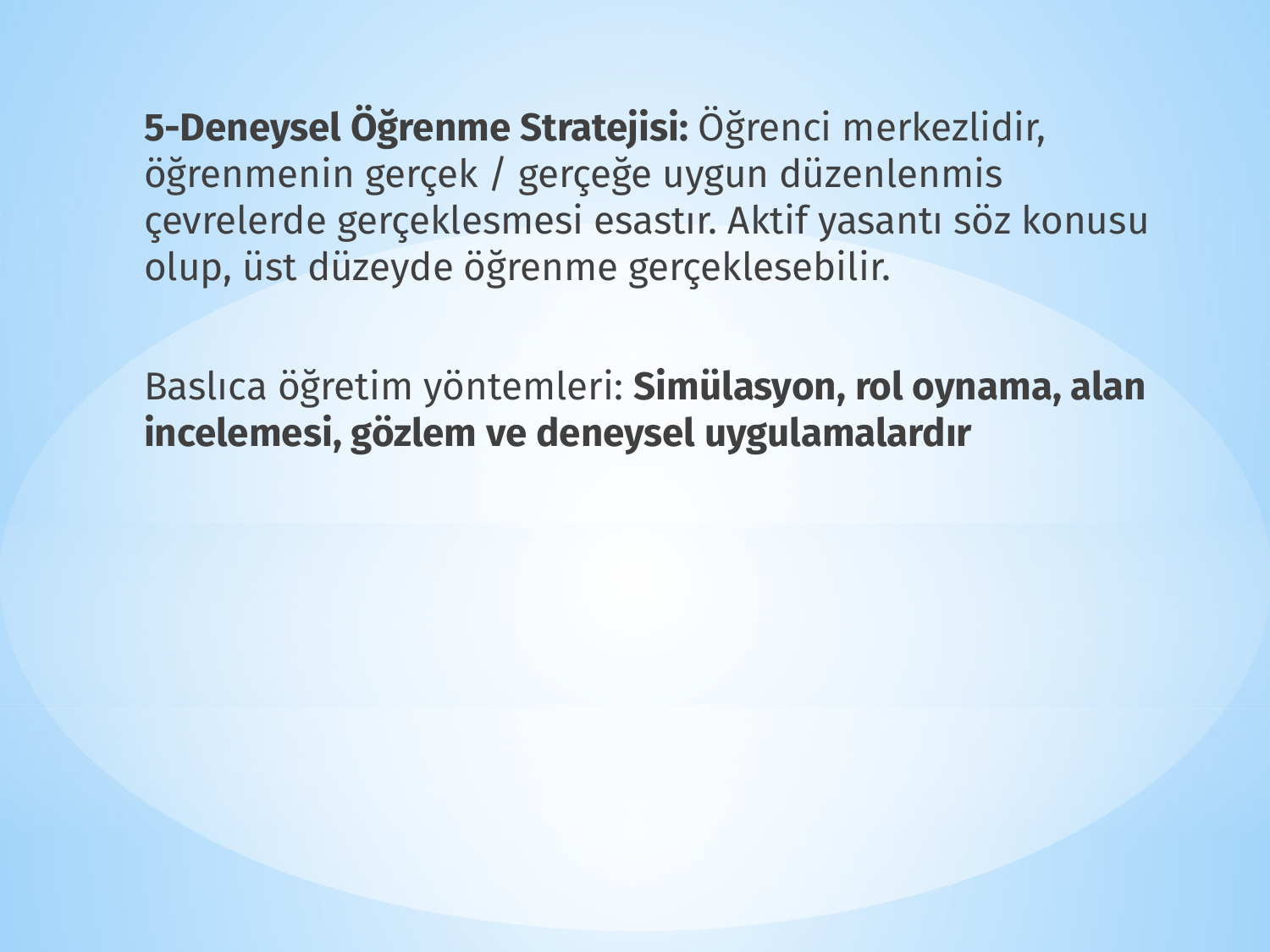

5-Deneysel Öğrenme Stratejisi: Öğrenci merkezlidir, öğrenmenin gerçek / gerçeğe uygun düzenlenmis çevrelerde gerçeklesmesi esastır. Aktif yasantı söz konusu olup, üst düzeyde öğrenme gerçeklesebilir.

Baslıca öğretim yöntemleri: Simülasyon, rol oynama, alan incelemesi, gözlem ve deneysel uygulamalardır